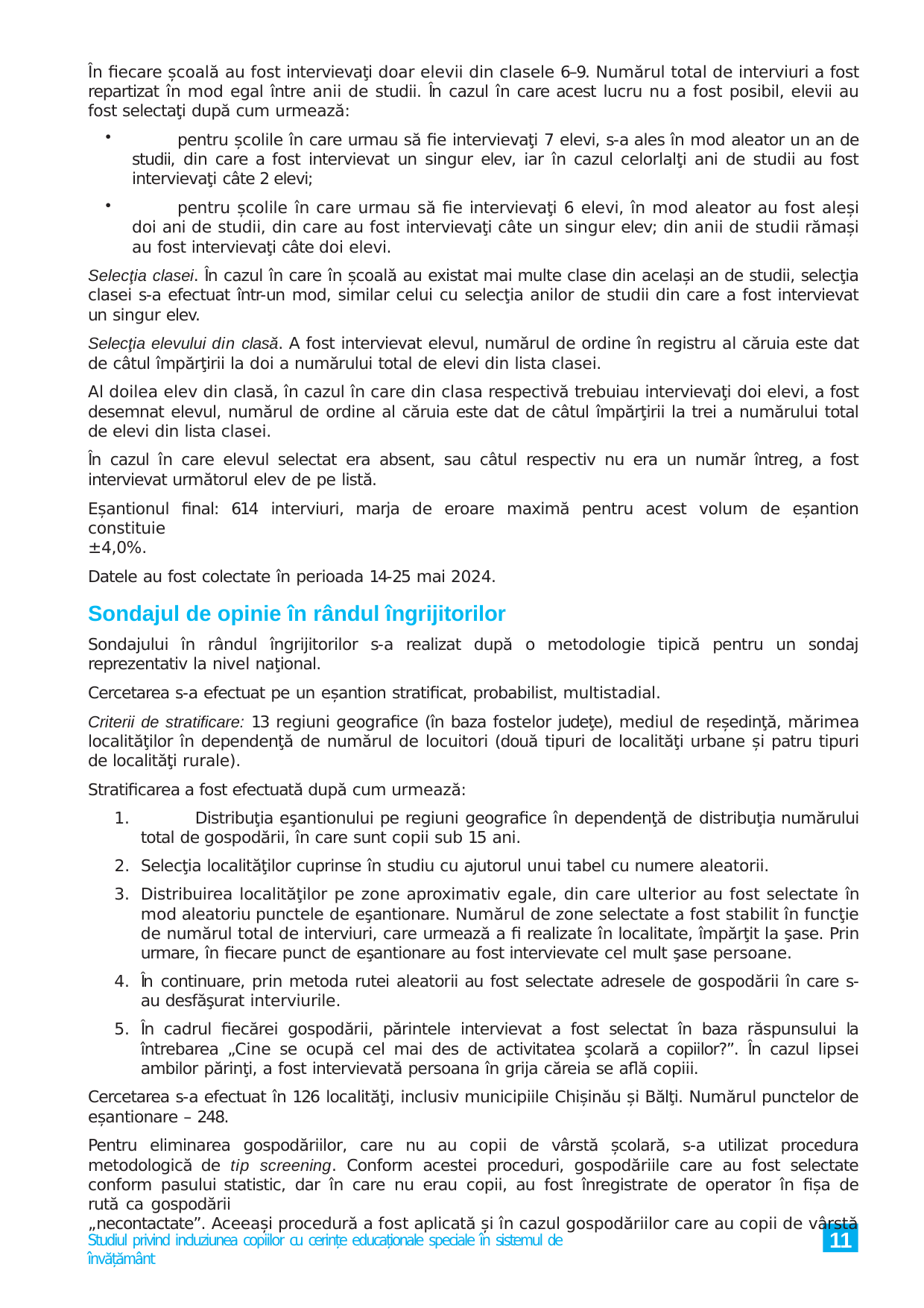

În fiecare școală au fost intervievaţi doar elevii din clasele 6–9. Numărul total de interviuri a fost repartizat în mod egal între anii de studii. În cazul în care acest lucru nu a fost posibil, elevii au fost selectaţi după cum urmează:
	pentru școlile în care urmau să fie intervievaţi 7 elevi, s-a ales în mod aleator un an de studii, din care a fost intervievat un singur elev, iar în cazul celorlalţi ani de studii au fost intervievaţi câte 2 elevi;
	pentru școlile în care urmau să fie intervievaţi 6 elevi, în mod aleator au fost aleși doi ani de studii, din care au fost intervievaţi câte un singur elev; din anii de studii rămași au fost intervievaţi câte doi elevi.
Selecţia clasei. În cazul în care în școală au existat mai multe clase din același an de studii, selecţia clasei s-a efectuat într-un mod, similar celui cu selecţia anilor de studii din care a fost intervievat un singur elev.
Selecţia elevului din clasă. A fost intervievat elevul, numărul de ordine în registru al căruia este dat de câtul împărţirii la doi a numărului total de elevi din lista clasei.
Al doilea elev din clasă, în cazul în care din clasa respectivă trebuiau intervievaţi doi elevi, a fost desemnat elevul, numărul de ordine al căruia este dat de câtul împărţirii la trei a numărului total de elevi din lista clasei.
În cazul în care elevul selectat era absent, sau câtul respectiv nu era un număr întreg, a fost intervievat următorul elev de pe listă.
Eșantionul final: 614 interviuri, marja de eroare maximă pentru acest volum de eșantion constituie
±4,0%.
Datele au fost colectate în perioada 14-25 mai 2024.
Sondajul de opinie în rândul îngrijitorilor
Sondajului în rândul îngrijitorilor s-a realizat după o metodologie tipică pentru un sondaj reprezentativ la nivel naţional.
Cercetarea s-a efectuat pe un eșantion stratificat, probabilist, multistadial.
Criterii de stratificare: 13 regiuni geografice (în baza fostelor judeţe), mediul de reședinţă, mărimea localităţilor în dependenţă de numărul de locuitori (două tipuri de localităţi urbane și patru tipuri de localităţi rurale).
Stratificarea a fost efectuată după cum urmează:
	Distribuţia eşantionului pe regiuni geografice în dependenţă de distribuţia numărului total de gospodării, în care sunt copii sub 15 ani.
Selecţia localităţilor cuprinse în studiu cu ajutorul unui tabel cu numere aleatorii.
Distribuirea localităţilor pe zone aproximativ egale, din care ulterior au fost selectate în mod aleatoriu punctele de eşantionare. Numărul de zone selectate a fost stabilit în funcţie de numărul total de interviuri, care urmează a fi realizate în localitate, împărţit la şase. Prin urmare, în fiecare punct de eşantionare au fost intervievate cel mult şase persoane.
În continuare, prin metoda rutei aleatorii au fost selectate adresele de gospodării în care s-au desfăşurat interviurile.
În cadrul fiecărei gospodării, părintele intervievat a fost selectat în baza răspunsului la întrebarea „Cine se ocupă cel mai des de activitatea şcolară a copiilor?”. În cazul lipsei ambilor părinţi, a fost intervievată persoana în grija căreia se află copiii.
Cercetarea s-a efectuat în 126 localităţi, inclusiv municipiile Chișinău și Bălţi. Numărul punctelor de eșantionare – 248.
Pentru eliminarea gospodăriilor, care nu au copii de vârstă școlară, s-a utilizat procedura metodologică de tip screening. Conform acestei proceduri, gospodăriile care au fost selectate conform pasului statistic, dar în care nu erau copii, au fost înregistrate de operator în fișa de rută ca gospodării
„necontactate”. Aceeași procedură a fost aplicată și în cazul gospodăriilor care au copii de vârstă
11
Studiul privind incluziunea copiilor cu cerințe educaționale speciale în sistemul de învățământ